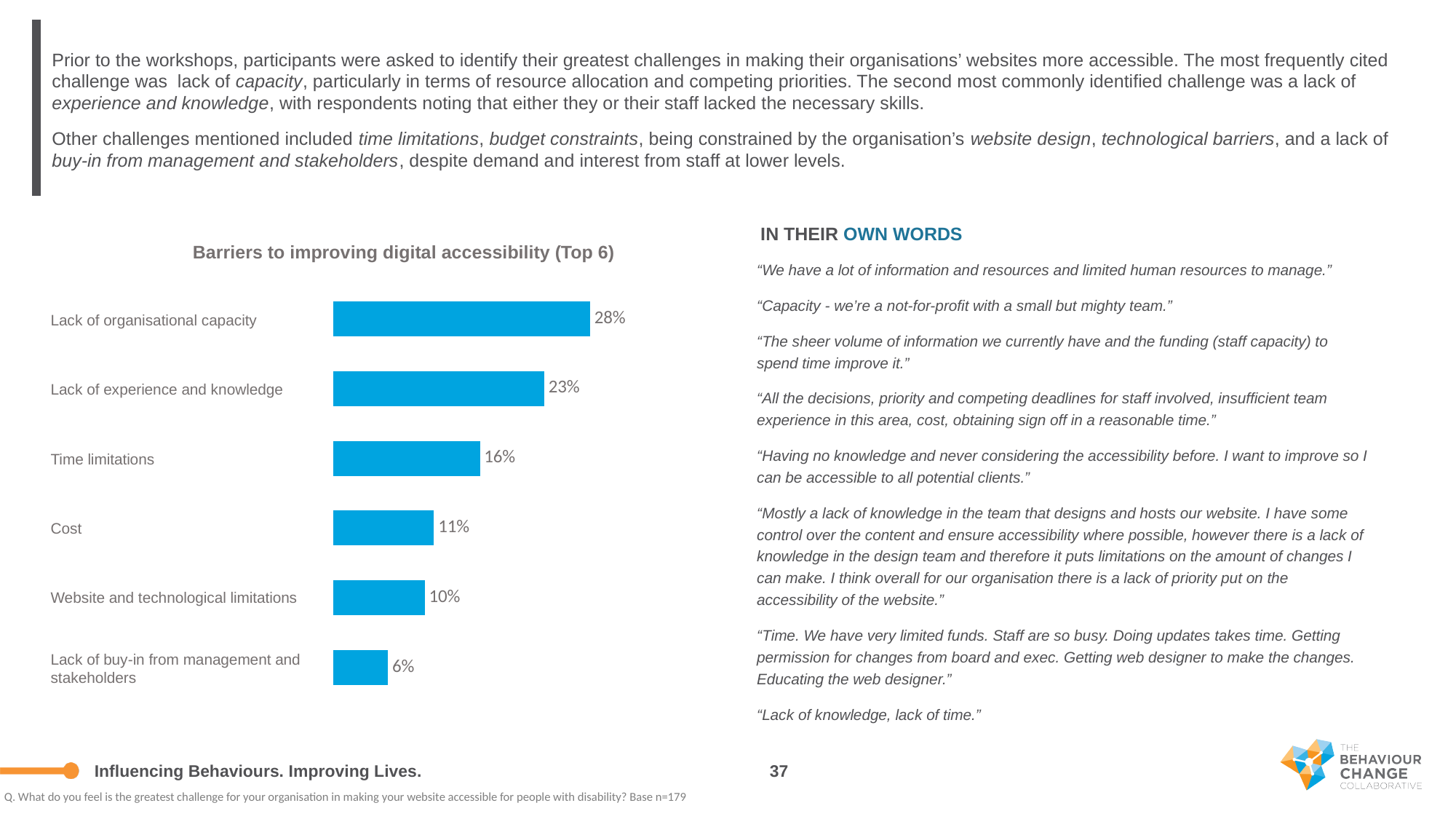

Prior to the workshops, participants were asked to identify their greatest challenges in making their organisations’ websites more accessible. The most frequently cited challenge was  lack of capacity, particularly in terms of resource allocation and competing priorities. The second most commonly identified challenge was a lack of experience and knowledge, with respondents noting that either they or their staff lacked the necessary skills.
Other challenges mentioned included time limitations, budget constraints, being constrained by the organisation’s website design, technological barriers, and a lack of buy-in from management and stakeholders, despite demand and interest from staff at lower levels.
IN THEIR OWN WORDS
Barriers to improving digital accessibility (Top 6)
“We have a lot of information and resources and limited human resources to manage.”
“Capacity - we’re a not-for-profit with a small but mighty team.”
“The sheer volume of information we currently have and the funding (staff capacity) to spend time improve it.”
“All the decisions, priority and competing deadlines for staff involved, insufficient team experience in this area, cost, obtaining sign off in a reasonable time.”
“Having no knowledge and never considering the accessibility before. I want to improve so I can be accessible to all potential clients.”
“Mostly a lack of knowledge in the team that designs and hosts our website. I have some control over the content and ensure accessibility where possible, however there is a lack of knowledge in the design team and therefore it puts limitations on the amount of changes I can make. I think overall for our organisation there is a lack of priority put on the accessibility of the website.”
“Time. We have very limited funds. Staff are so busy. Doing updates takes time. Getting permission for changes from board and exec. Getting web designer to make the changes. Educating the web designer.”
“Lack of knowledge, lack of time.”

### Chart

| Category | % |
|---|---|
| Lack of buy-in from management and stakeholders  | 0.06 |
| Website and technological limitations | 0.1 |
| Cost | 0.11 |
| Time limitations | 0.16 |
| Lack of experience and knowledge | 0.23 |
| Organisational capacity | 0.28 |
Lack of organisational capacity
Lack of experience and knowledge
Time limitations
Cost
Website and technological limitations
Lack of buy-in from management and stakeholders
37
Q. What do you feel is the greatest challenge for your organisation in making your website accessible for people with disability? Base n=179